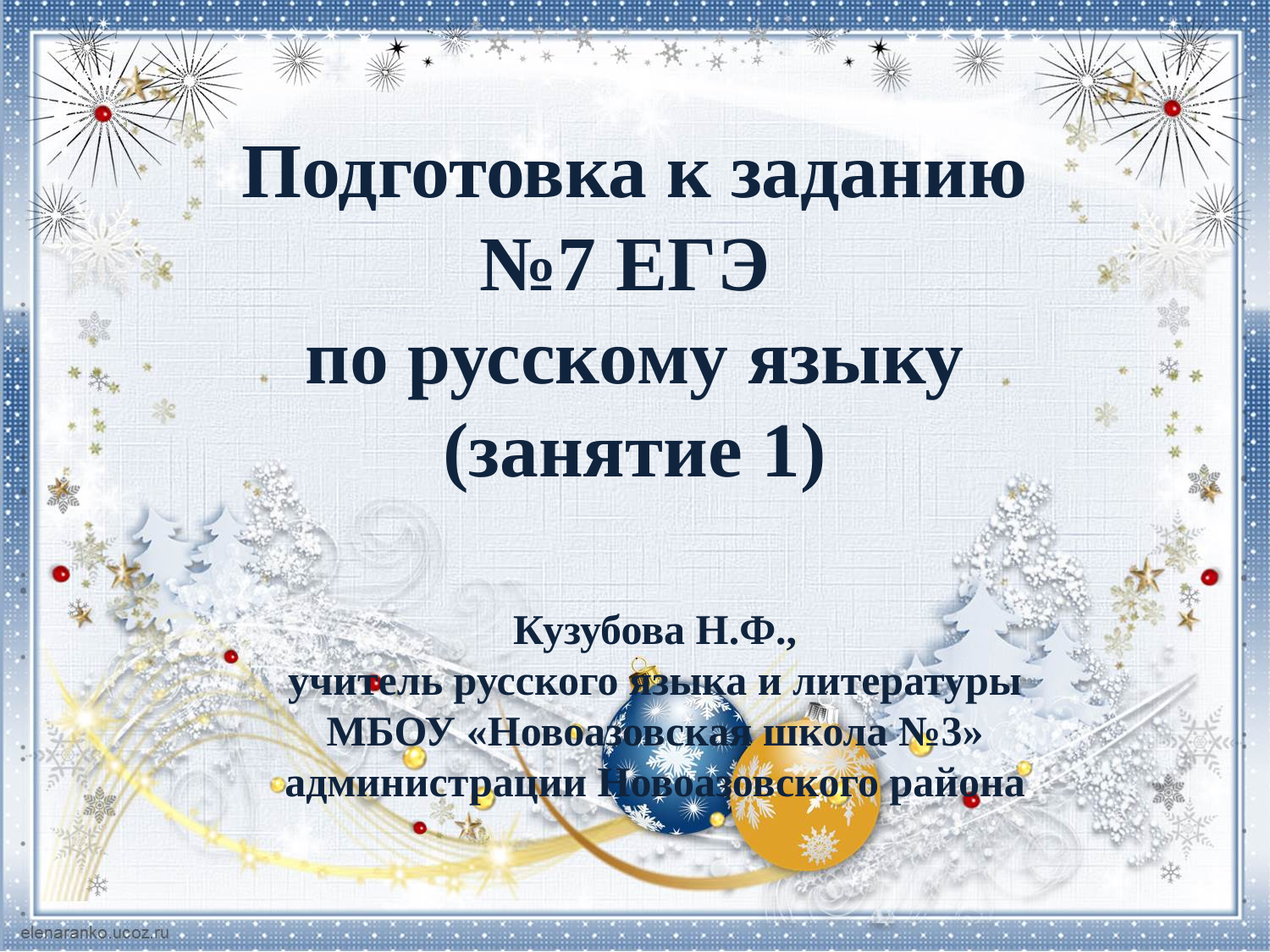

Подготовка к заданию №7 ЕГЭ
по русскому языку
(занятие 1)
Кузубова Н.Ф.,
учитель русского языка и литературы
МБОУ «Новоазовская школа №3»
администрации Новоазовского района